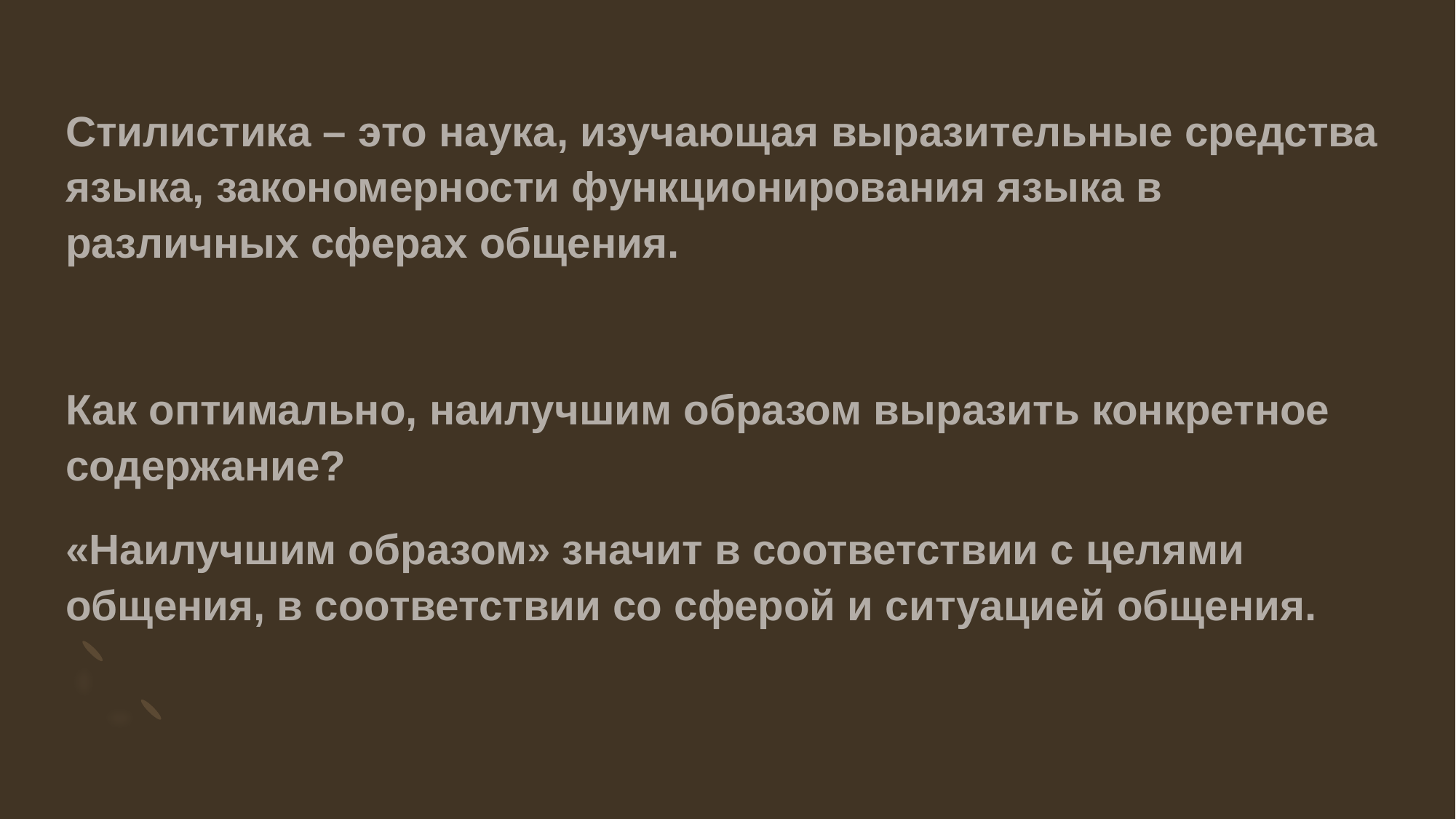

Стилистика – это наука, изучающая выразительные средства языка, закономерности функционирования языка в различных сферах общения.

Как оптимально, наилучшим образом выразить конкретное содержание?
«Наилучшим образом» значит в соответствии с целями общения, в соответствии со сферой и ситуацией общения.